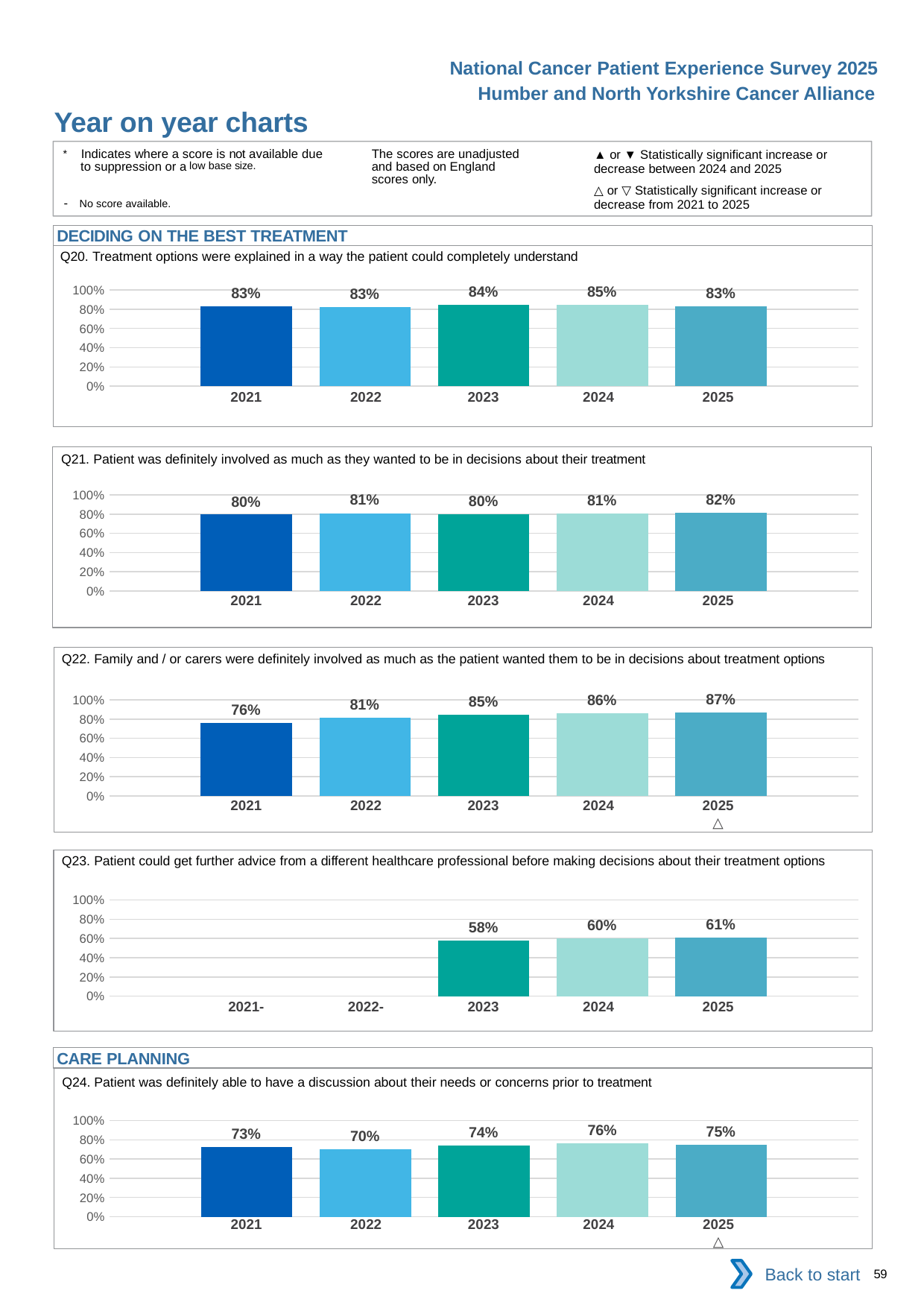

National Cancer Patient Experience Survey 2025
Humber and North Yorkshire Cancer Alliance
Year on year charts (4)

The scores are unadjusted and based on England scores only.
*  Indicates where a score is not available due to suppression or a low base size.
- No score available.
▲ or ▼ Statistically significant increase or decrease between 2024 and 2025
△ or ▽ Statistically significant increase or decrease from 2021 to 2025
DECIDING ON THE BEST TREATMENT
Q20. Treatment options were explained in a way the patient could completely understand

### Chart

| Category | 2021 | 2022 | 2023 | 2024 | 2025 |
|---|---|---|---|---|---|
| Category 1 | 0.8294091 | 0.8263965 | 0.8447694 | 0.8496659 | 0.8327118 |
| 2021 | 2022 | 2023 | 2024 | 2025 |
| --- | --- | --- | --- | --- |
|  |  |  |  |  |
Q21. Patient was definitely involved as much as they wanted to be in decisions about their treatment

### Chart

| Category | 2021 | 2022 | 2023 | 2024 | 2025 |
|---|---|---|---|---|---|
| Category 1 | 0.7952262 | 0.8099897 | 0.8009554 | 0.8093981 | 0.8164202 |
| 2021 | 2022 | 2023 | 2024 | 2025 |
| --- | --- | --- | --- | --- |
|  |  |  |  |  |
Q22. Family and / or carers were definitely involved as much as the patient wanted them to be in decisions about treatment options

### Chart

| Category | 2021 | 2022 | 2023 | 2024 | 2025 |
|---|---|---|---|---|---|
| Category 1 | 0.7569479 | 0.811071 | 0.8477865 | 0.8569726 | 0.8679568 |
| 2021 | 2022 | 2023 | 2024 | 2025 |
| --- | --- | --- | --- | --- |
|  |  |  |  | △ |
Q23. Patient could get further advice from a different healthcare professional before making decisions about their treatment options

### Chart

| Category | 2021 | 2022 | 2023 | 2024 | 2025 |
|---|---|---|---|---|---|
| Category 1 | None | None | 0.5809717 | 0.5994123 | 0.6108987 |
| 2021- | 2022- | 2023 | 2024 | 2025 |
| --- | --- | --- | --- | --- |
|  |  |  |  |  |
CARE PLANNING
Q24. Patient was definitely able to have a discussion about their needs or concerns prior to treatment

### Chart

| Category | 2021 | 2022 | 2023 | 2024 | 2025 |
|---|---|---|---|---|---|
| Category 1 | 0.725198 | 0.7045583 | 0.7435747 | 0.7630966 | 0.75 |
| 2021 | 2022 | 2023 | 2024 | 2025 |
| --- | --- | --- | --- | --- |
|  |  |  |  | △ |
Back to start

59